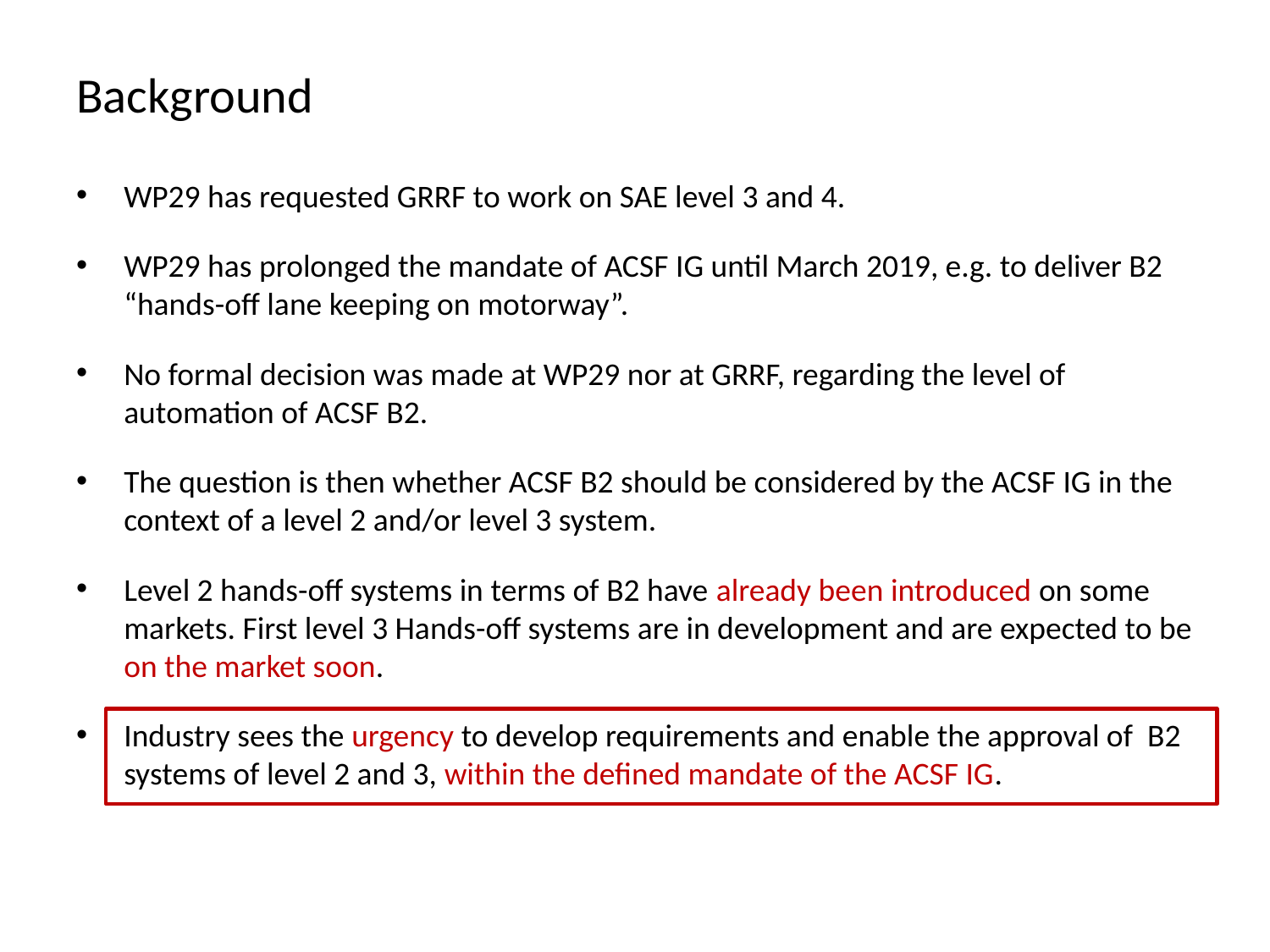

# Background
WP29 has requested GRRF to work on SAE level 3 and 4.
WP29 has prolonged the mandate of ACSF IG until March 2019, e.g. to deliver B2 “hands-off lane keeping on motorway”.
No formal decision was made at WP29 nor at GRRF, regarding the level of automation of ACSF B2.
The question is then whether ACSF B2 should be considered by the ACSF IG in the context of a level 2 and/or level 3 system.
Level 2 hands-off systems in terms of B2 have already been introduced on some markets. First level 3 Hands-off systems are in development and are expected to be on the market soon.
Industry sees the urgency to develop requirements and enable the approval of  B2 systems of level 2 and 3, within the defined mandate of the ACSF IG.